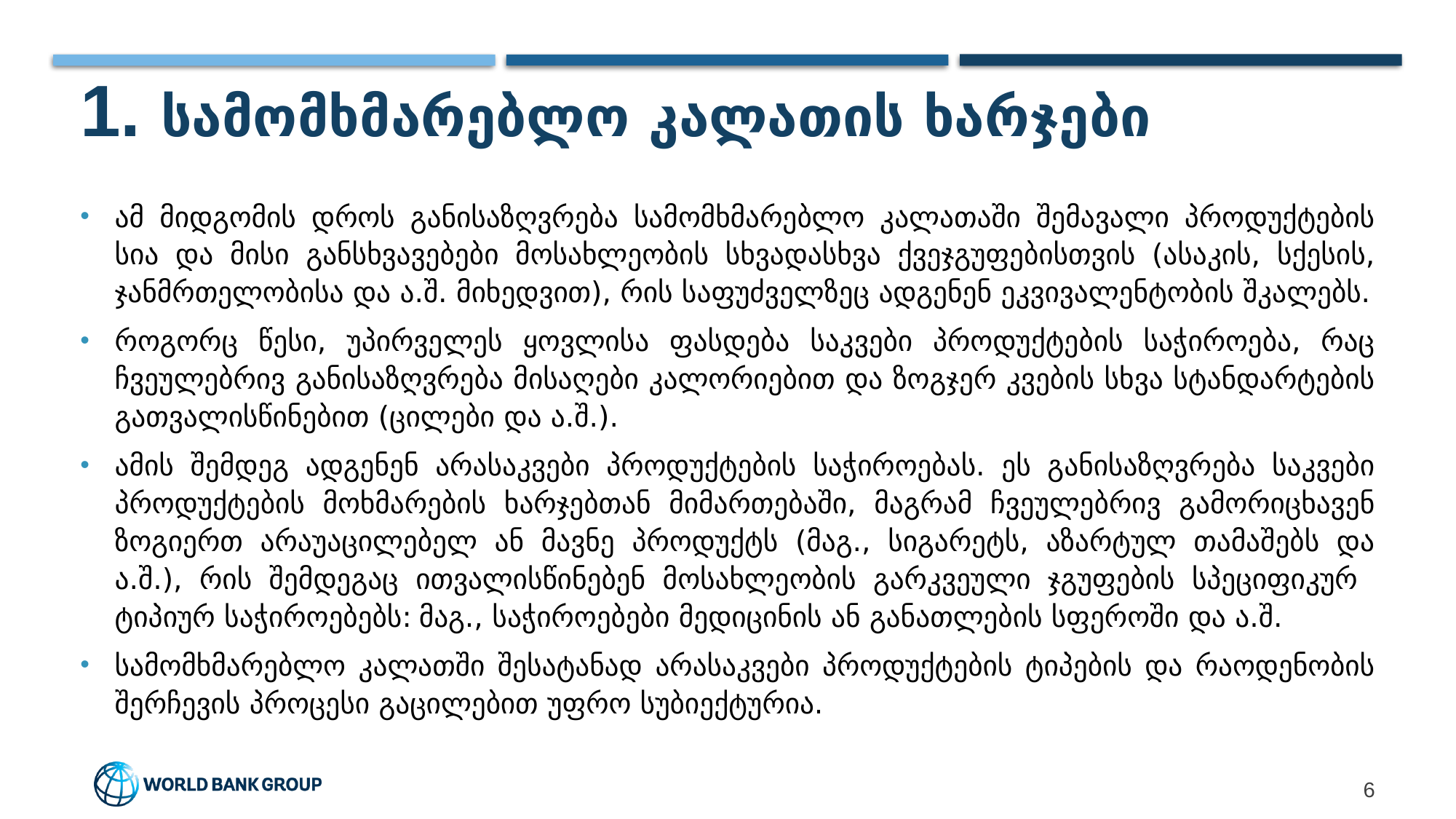

# 1. სამომხმარებლო კალათის ხარჯები
ამ მიდგომის დროს განისაზღვრება სამომხმარებლო კალათაში შემავალი პროდუქტების სია და მისი განსხვავებები მოსახლეობის სხვადასხვა ქვეჯგუფებისთვის (ასაკის, სქესის, ჯანმრთელობისა და ა.შ. მიხედვით), რის საფუძველზეც ადგენენ ეკვივალენტობის შკალებს.
როგორც წესი, უპირველეს ყოვლისა ფასდება საკვები პროდუქტების საჭიროება, რაც ჩვეულებრივ განისაზღვრება მისაღები კალორიებით და ზოგჯერ კვების სხვა სტანდარტების გათვალისწინებით (ცილები და ა.შ.).
ამის შემდეგ ადგენენ არასაკვები პროდუქტების საჭიროებას. ეს განისაზღვრება საკვები პროდუქტების მოხმარების ხარჯებთან მიმართებაში, მაგრამ ჩვეულებრივ გამორიცხავენ ზოგიერთ არაუაცილებელ ან მავნე პროდუქტს (მაგ., სიგარეტს, აზარტულ თამაშებს და ა.შ.), რის შემდეგაც ითვალისწინებენ მოსახლეობის გარკვეული ჯგუფების სპეციფიკურ  ტიპიურ საჭიროებებს: მაგ., საჭიროებები მედიცინის ან განათლების სფეროში და ა.შ.
სამომხმარებლო კალათში შესატანად არასაკვები პროდუქტების ტიპების და რაოდენობის შერჩევის პროცესი გაცილებით უფრო სუბიექტურია.
6